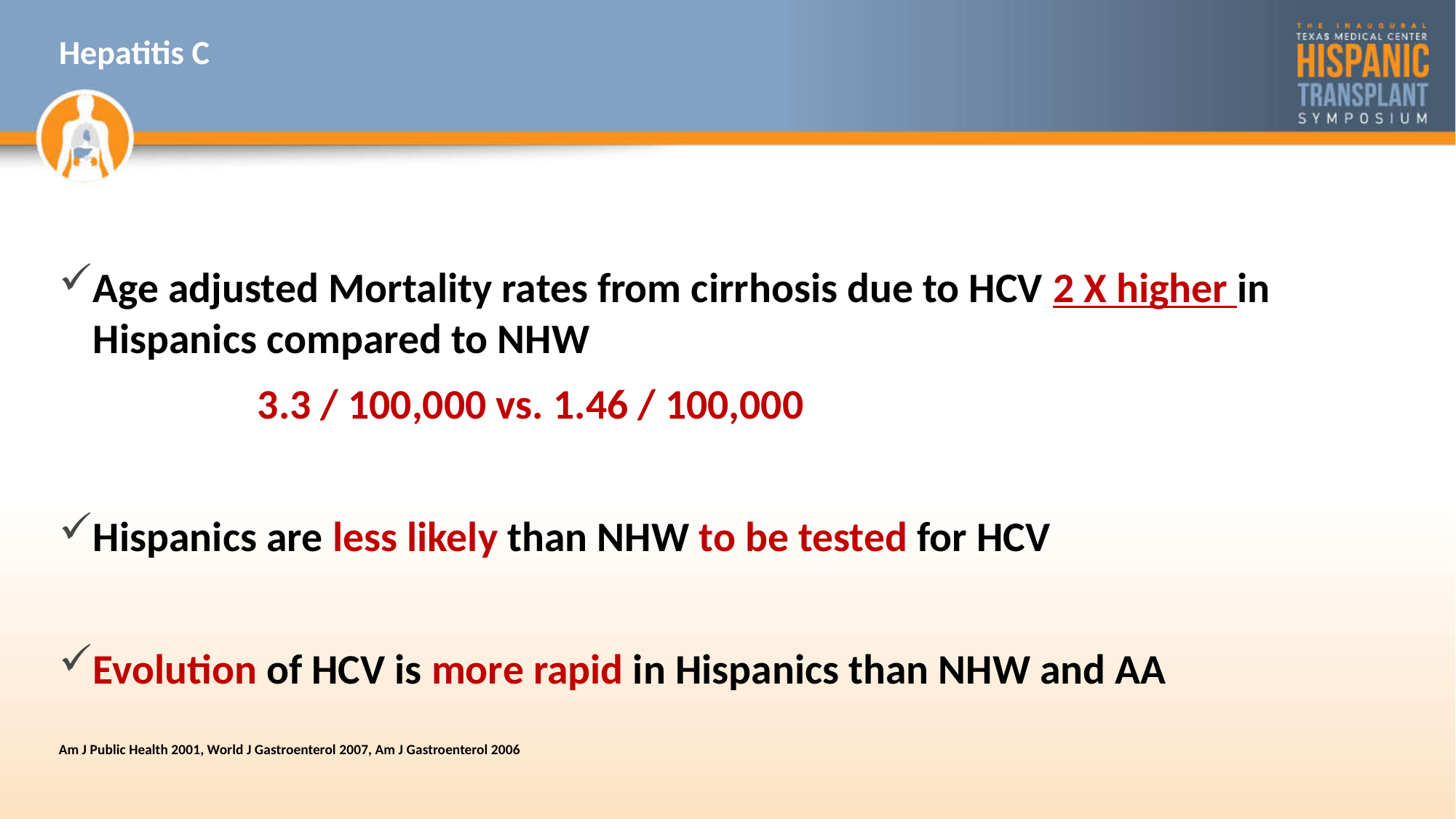

# Hepatitis C

Age adjusted Mortality rates from cirrhosis due to HCV 2 X higher in Hispanics compared to NHW
                     3.3 / 100,000 vs. 1.46 / 100,000

Hispanics are less likely than NHW to be tested for HCV

Evolution of HCV is more rapid in Hispanics than NHW and AA

Am J Public Health 2001, World J Gastroenterol 2007, Am J Gastroenterol 2006